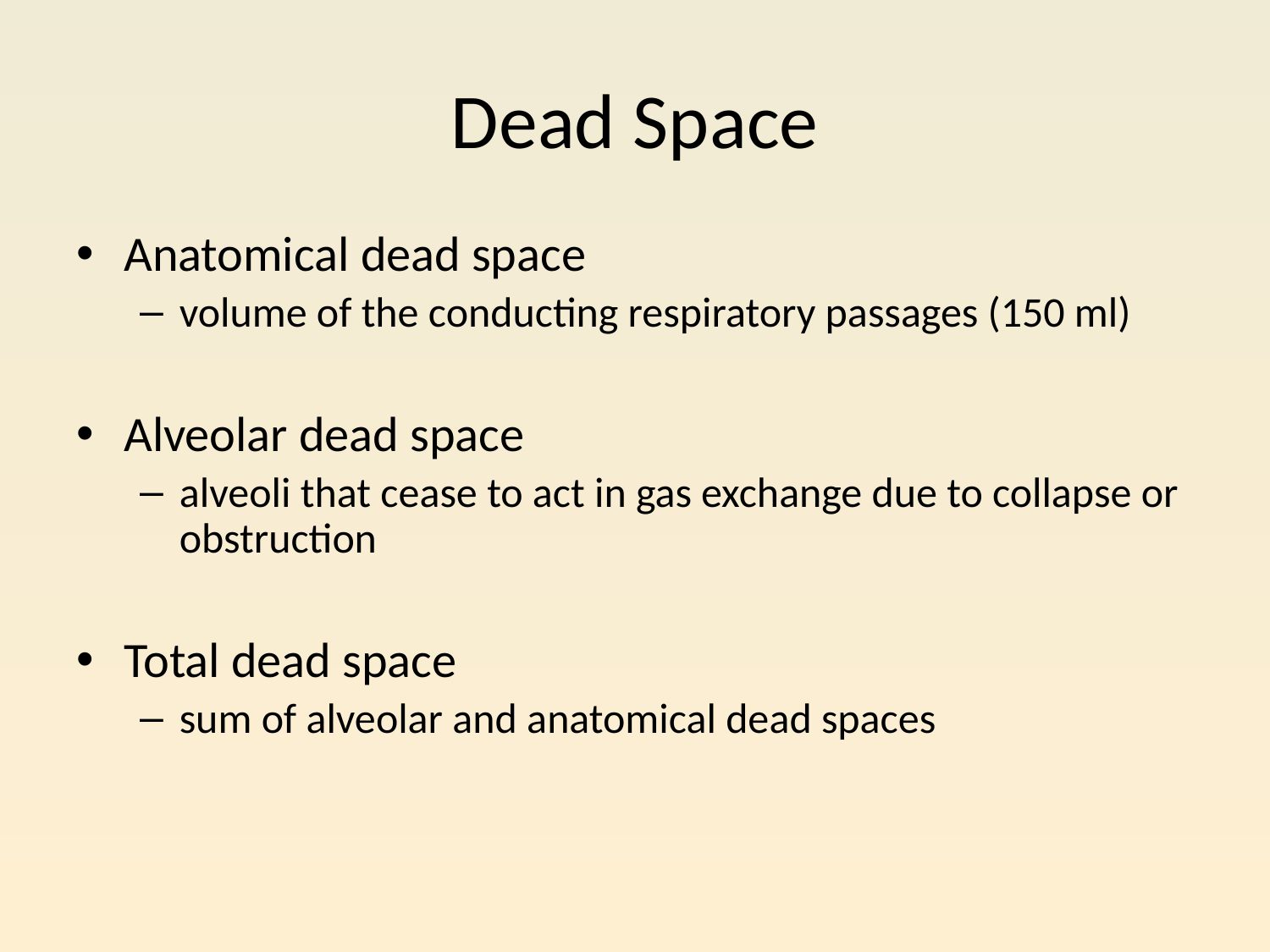

# Dead Space
Anatomical dead space
volume of the conducting respiratory passages (150 ml)

Alveolar dead space
alveoli that cease to act in gas exchange due to collapse or obstruction

Total dead space
sum of alveolar and anatomical dead spaces